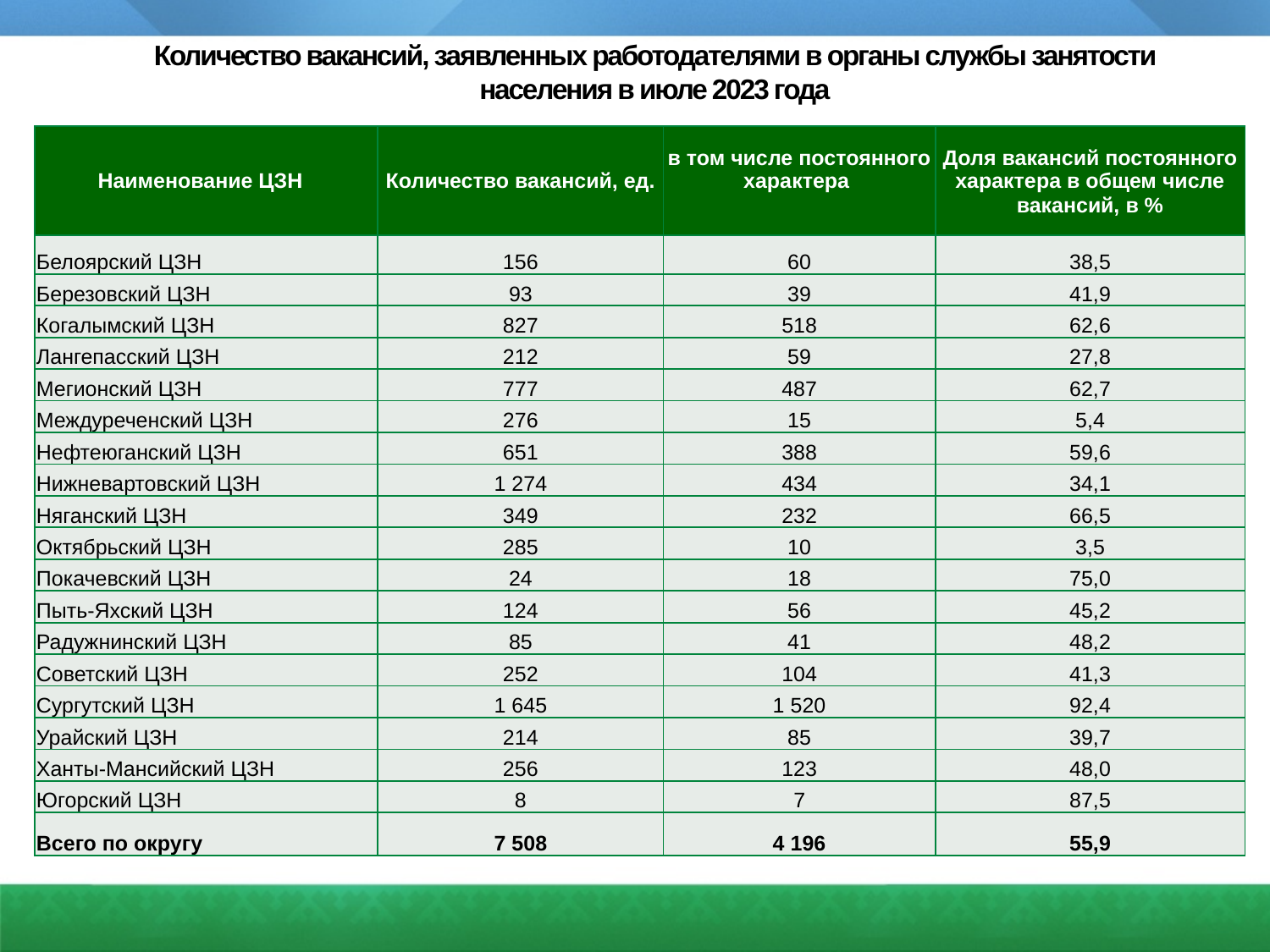

# Количество вакансий, заявленных работодателями в органы службы занятости населения в июле 2023 года
| Наименование ЦЗН | Количество вакансий, ед. | в том числе постоянного характера | Доля вакансий постоянного характера в общем числе вакансий, в % |
| --- | --- | --- | --- |
| Белоярский ЦЗН | 156 | 60 | 38,5 |
| Березовский ЦЗН | 93 | 39 | 41,9 |
| Когалымский ЦЗН | 827 | 518 | 62,6 |
| Лангепасский ЦЗН | 212 | 59 | 27,8 |
| Мегионский ЦЗН | 777 | 487 | 62,7 |
| Междуреченский ЦЗН | 276 | 15 | 5,4 |
| Нефтеюганский ЦЗН | 651 | 388 | 59,6 |
| Нижневартовский ЦЗН | 1 274 | 434 | 34,1 |
| Няганский ЦЗН | 349 | 232 | 66,5 |
| Октябрьский ЦЗН | 285 | 10 | 3,5 |
| Покачевский ЦЗН | 24 | 18 | 75,0 |
| Пыть-Яхский ЦЗН | 124 | 56 | 45,2 |
| Радужнинский ЦЗН | 85 | 41 | 48,2 |
| Советский ЦЗН | 252 | 104 | 41,3 |
| Сургутский ЦЗН | 1 645 | 1 520 | 92,4 |
| Урайский ЦЗН | 214 | 85 | 39,7 |
| Ханты-Мансийский ЦЗН | 256 | 123 | 48,0 |
| Югорский ЦЗН | 8 | 7 | 87,5 |
| Всего по округу | 7 508 | 4 196 | 55,9 |